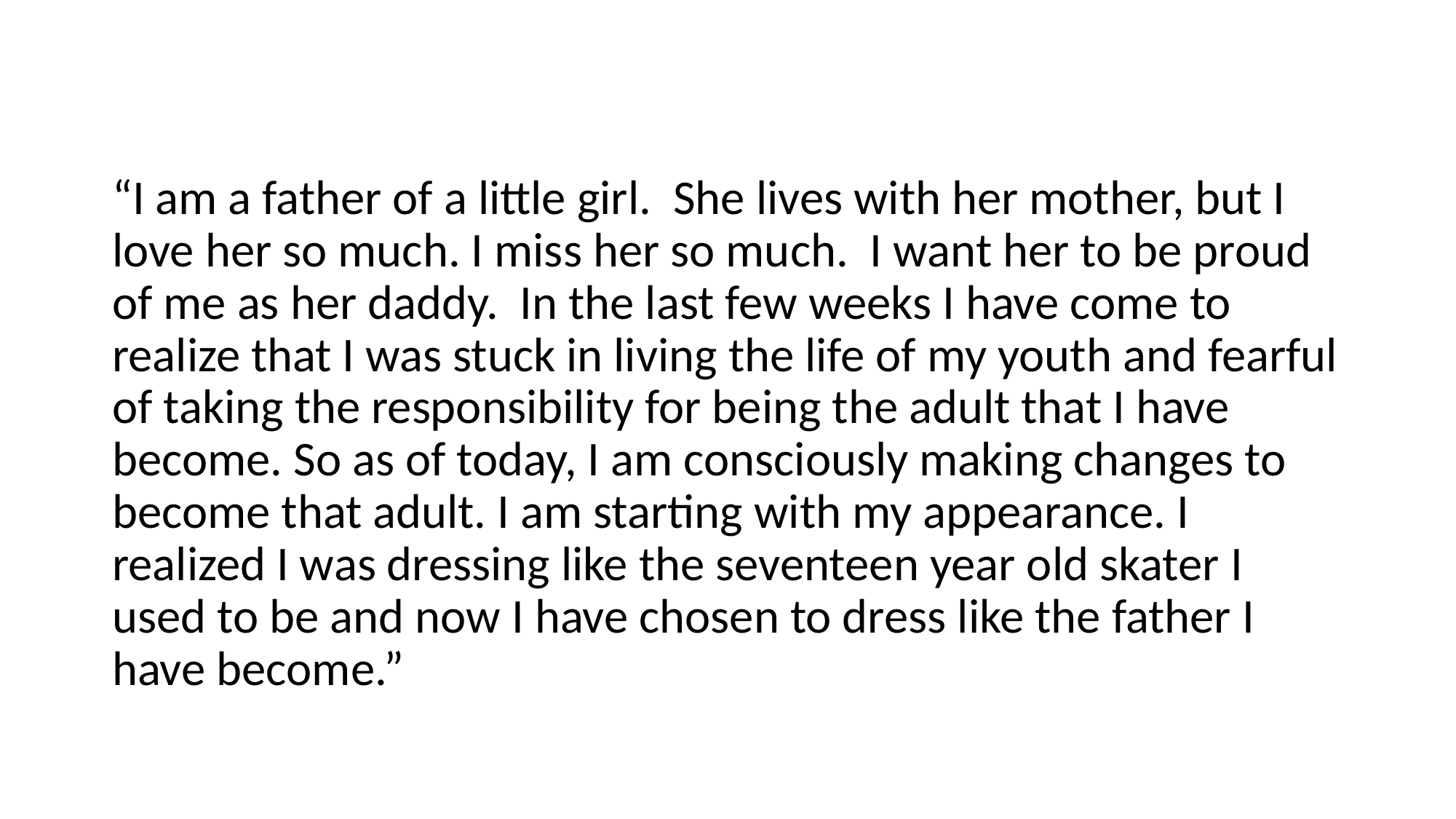

“I am a father of a little girl.  She lives with her mother, but I love her so much. I miss her so much.  I want her to be proud of me as her daddy.  In the last few weeks I have come to realize that I was stuck in living the life of my youth and fearful of taking the responsibility for being the adult that I have become. So as of today, I am consciously making changes to become that adult. I am starting with my appearance. I realized I was dressing like the seventeen year old skater I used to be and now I have chosen to dress like the father I have become.”